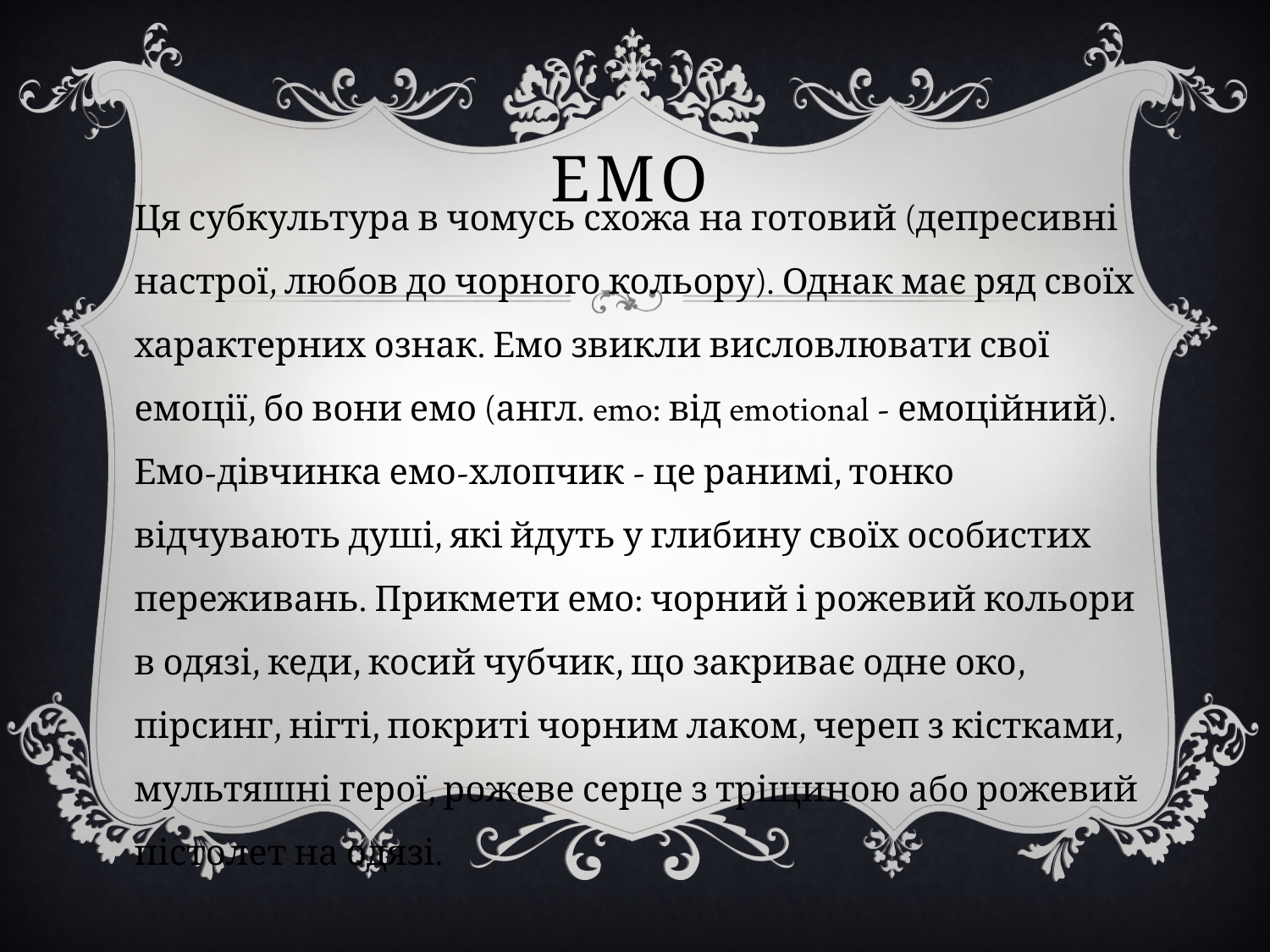

# Емо
Ця субкультура в чомусь схожа на готовий (депресивні настрої, любов до чорного кольору). Однак має ряд своїх характерних ознак. Емо звикли висловлювати свої емоції, бо вони емо (англ. emo: від emotional - емоційний). Емо-дівчинка емо-хлопчик - це ранимі, тонко відчувають душі, які йдуть у глибину своїх особистих переживань. Прикмети емо: чорний і рожевий кольори в одязі, кеди, косий чубчик, що закриває одне око, пірсинг, нігті, покриті чорним лаком, череп з кістками, мультяшні герої, рожеве серце з тріщиною або рожевий пістолет на одязі.